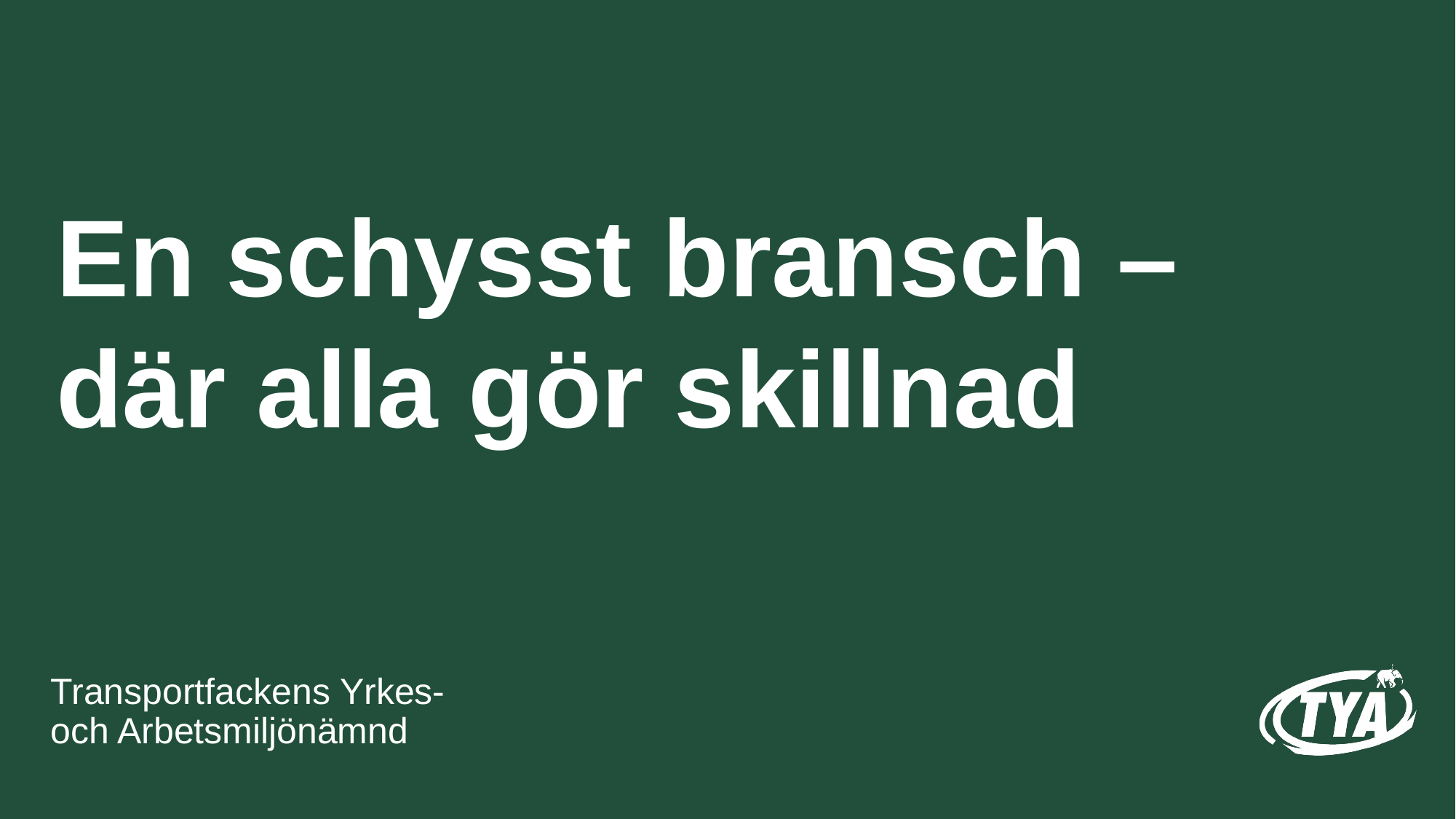

# En schysst bransch – där alla gör skillnad